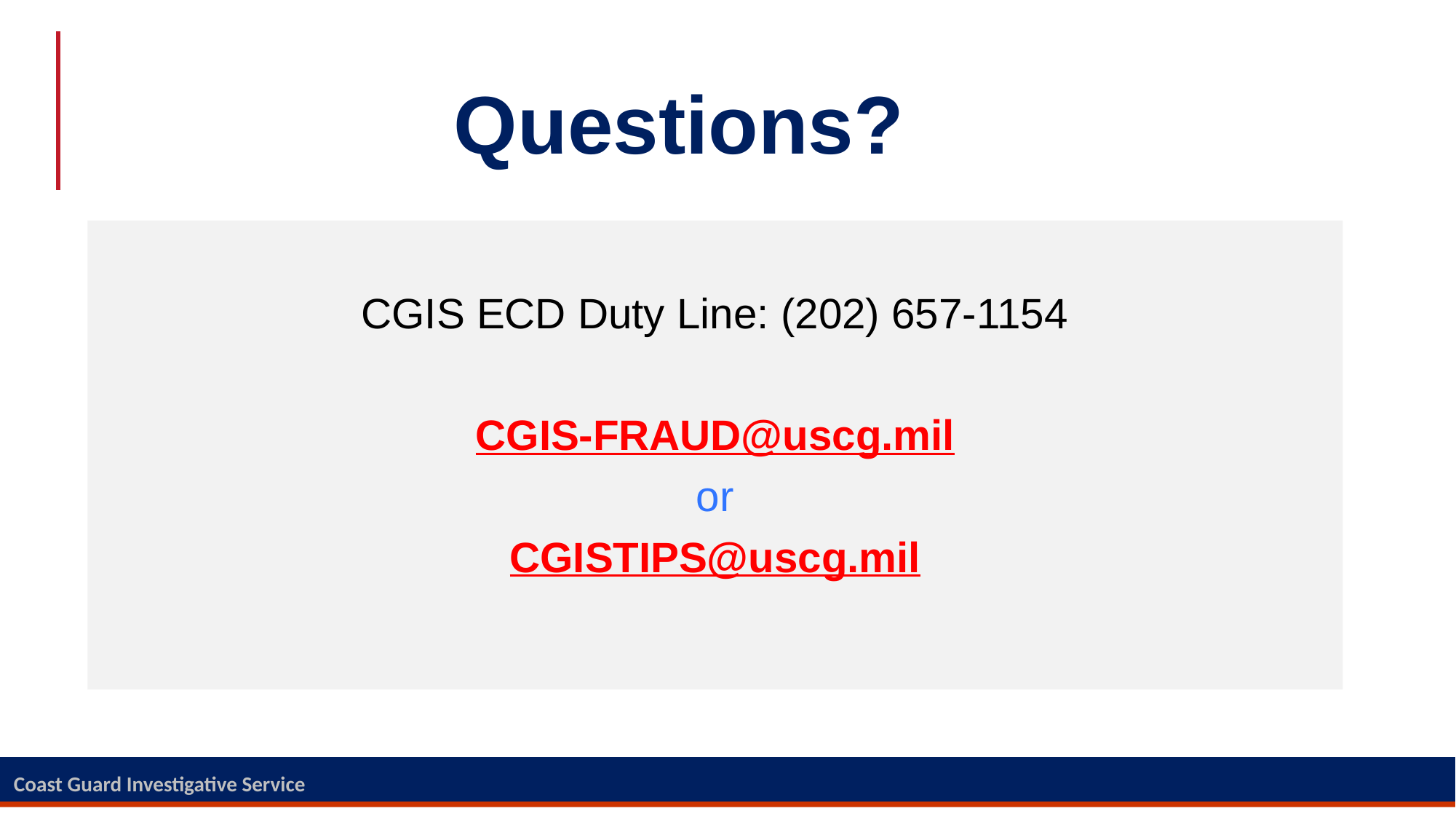

# Questions?

CGIS ECD Duty Line: (202) 657-1154

CGIS-FRAUD@uscg.mil
or
CGISTIPS@uscg.mil